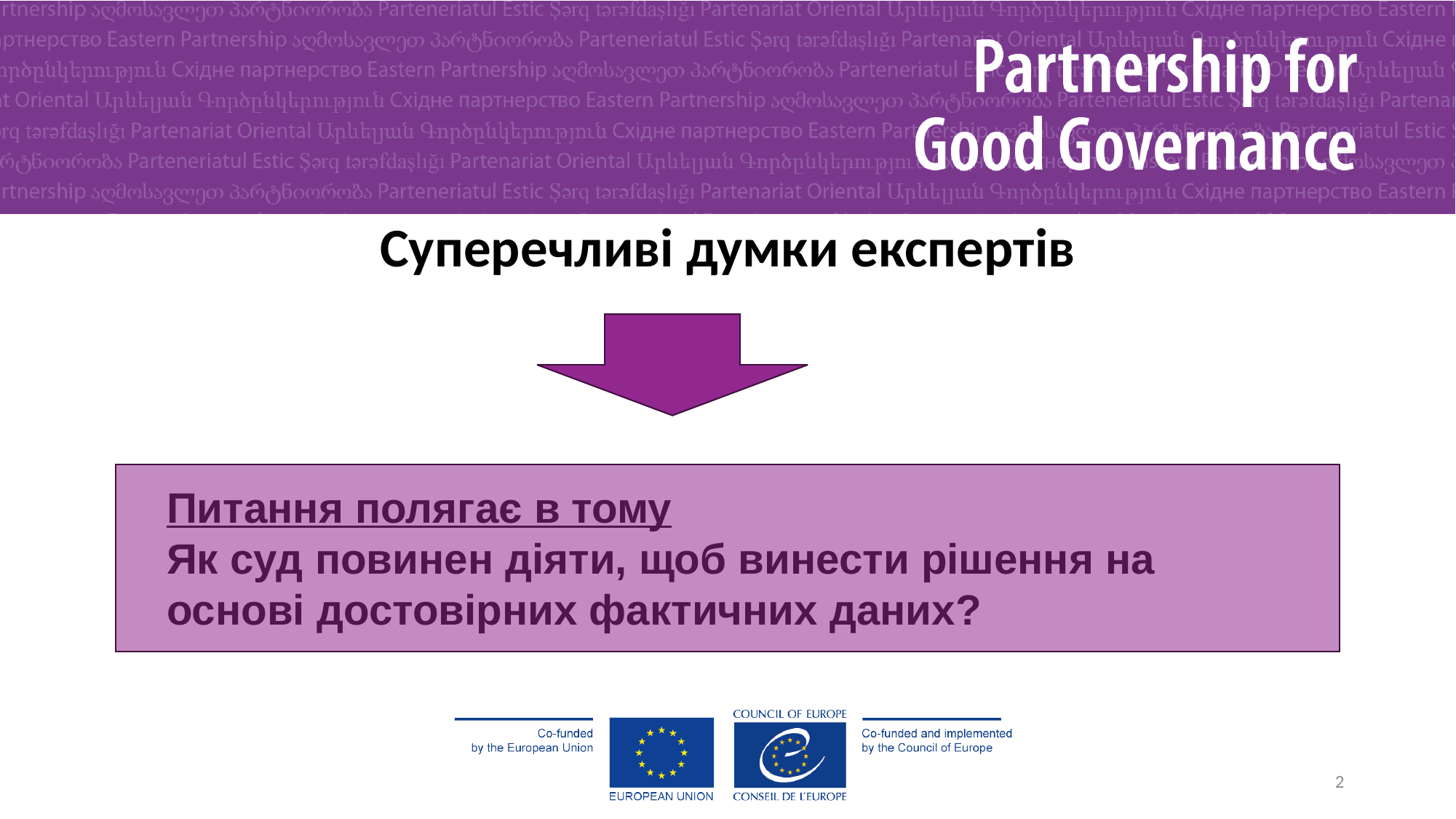

Суперечливі думки експертів

Питання полягає в тому
Як суд повинен діяти, щоб винести рішення на основі достовірних фактичних даних?
2